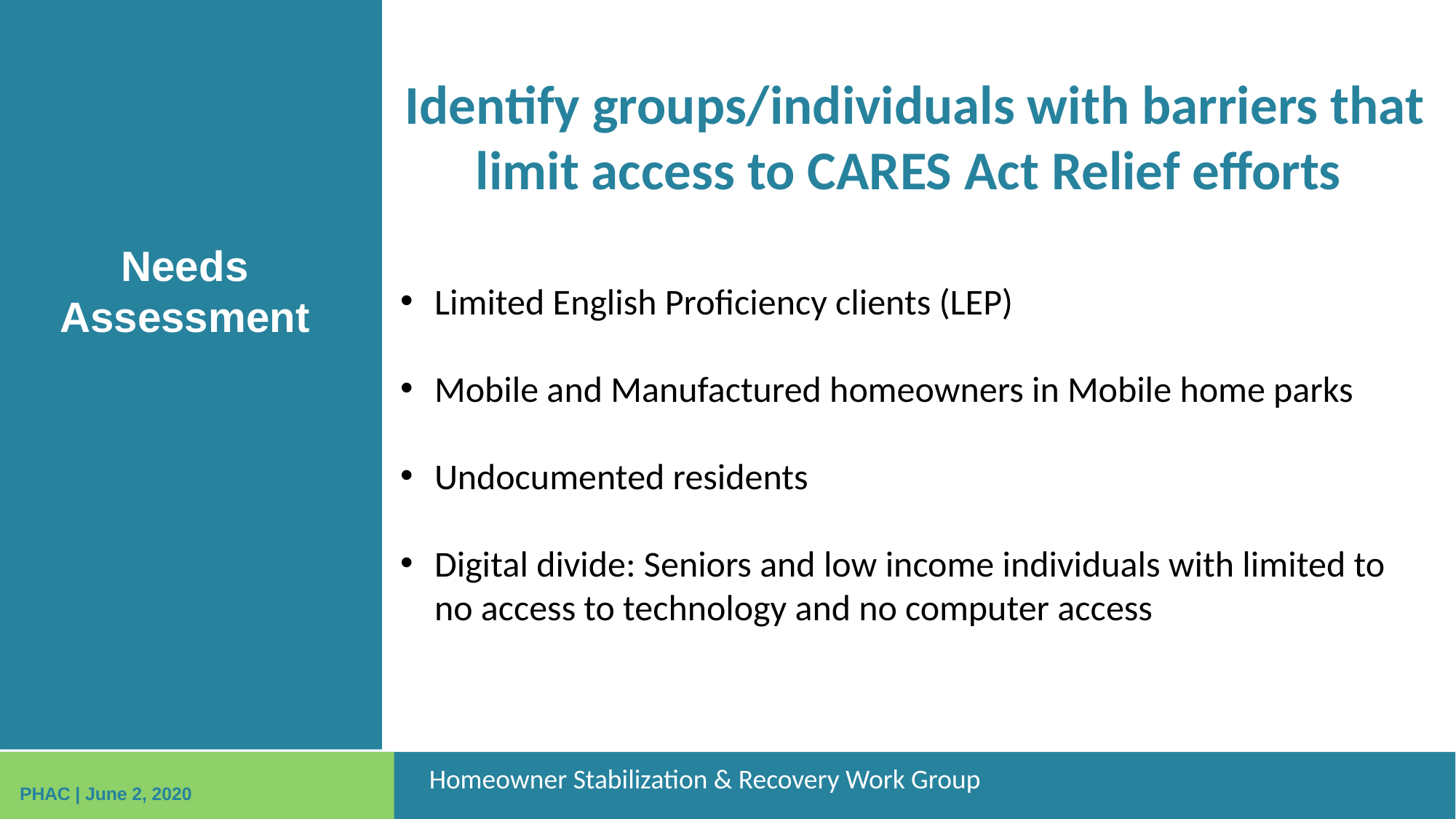

# Identify groups/individuals with barriers that limit access to CARES Act Relief efforts
Needs Assessment

Limited English Proficiency clients (LEP)

Mobile and Manufactured homeowners in Mobile home parks

Undocumented residents

Digital divide: Seniors and low income individuals with limited to no access to technology and no computer access
Homeowner Stabilization & Recovery Work Group
PHAC | June 2, 2020